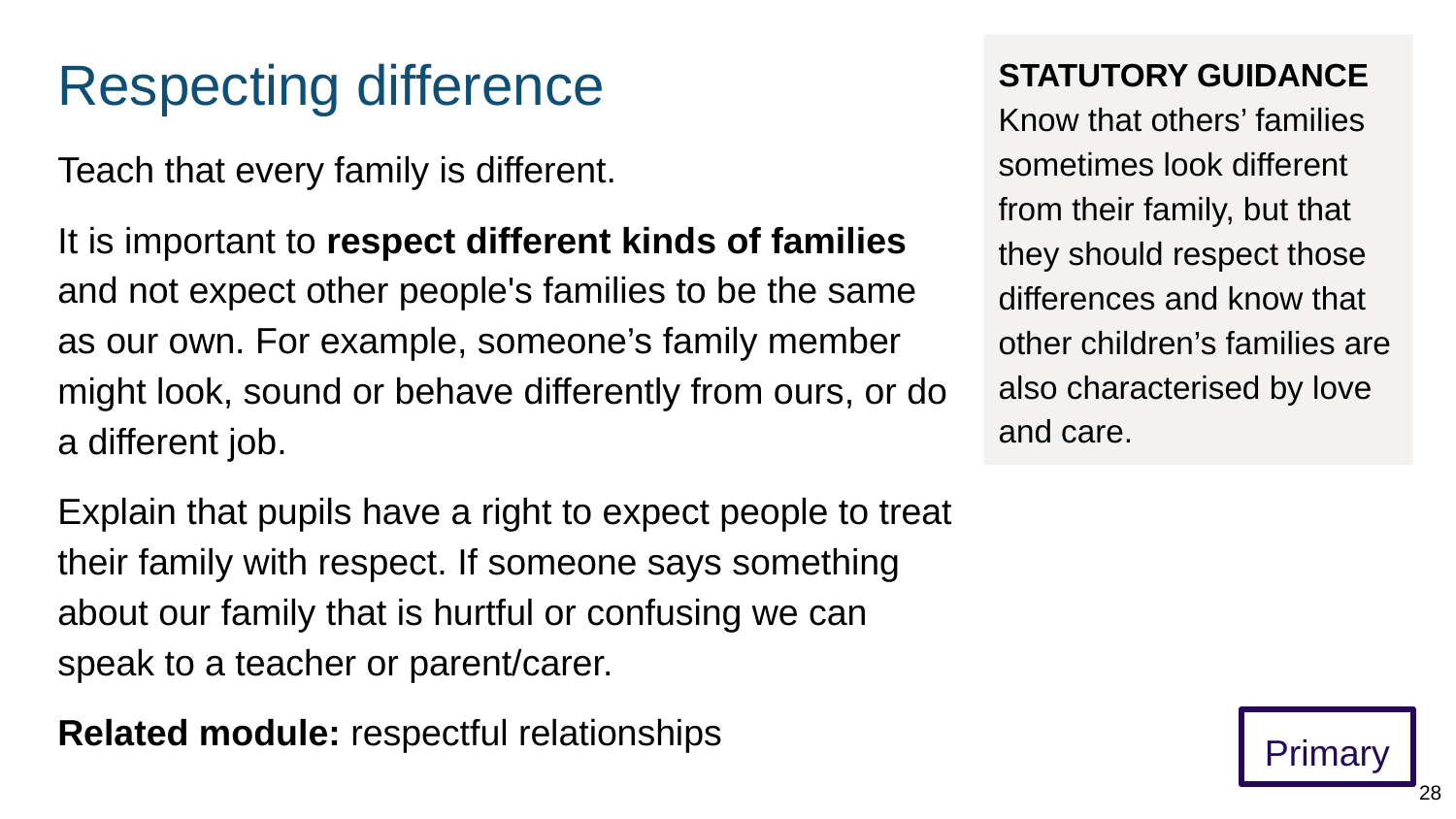

# Respecting difference

STATUTORY GUIDANCE
Know that others’ families sometimes look different from their family, but that they should respect those differences and know that other children’s families are also characterised by love and care.

Teach that every family is different.
It is important to respect different kinds of families and not expect other people's families to be the same as our own. For example, someone’s family member might look, sound or behave differently from ours, or do a different job.
Explain that pupils have a right to expect people to treat their family with respect. If someone says something about our family that is hurtful or confusing we can speak to a teacher or parent/carer.
Related module: respectful relationships

Primary
28